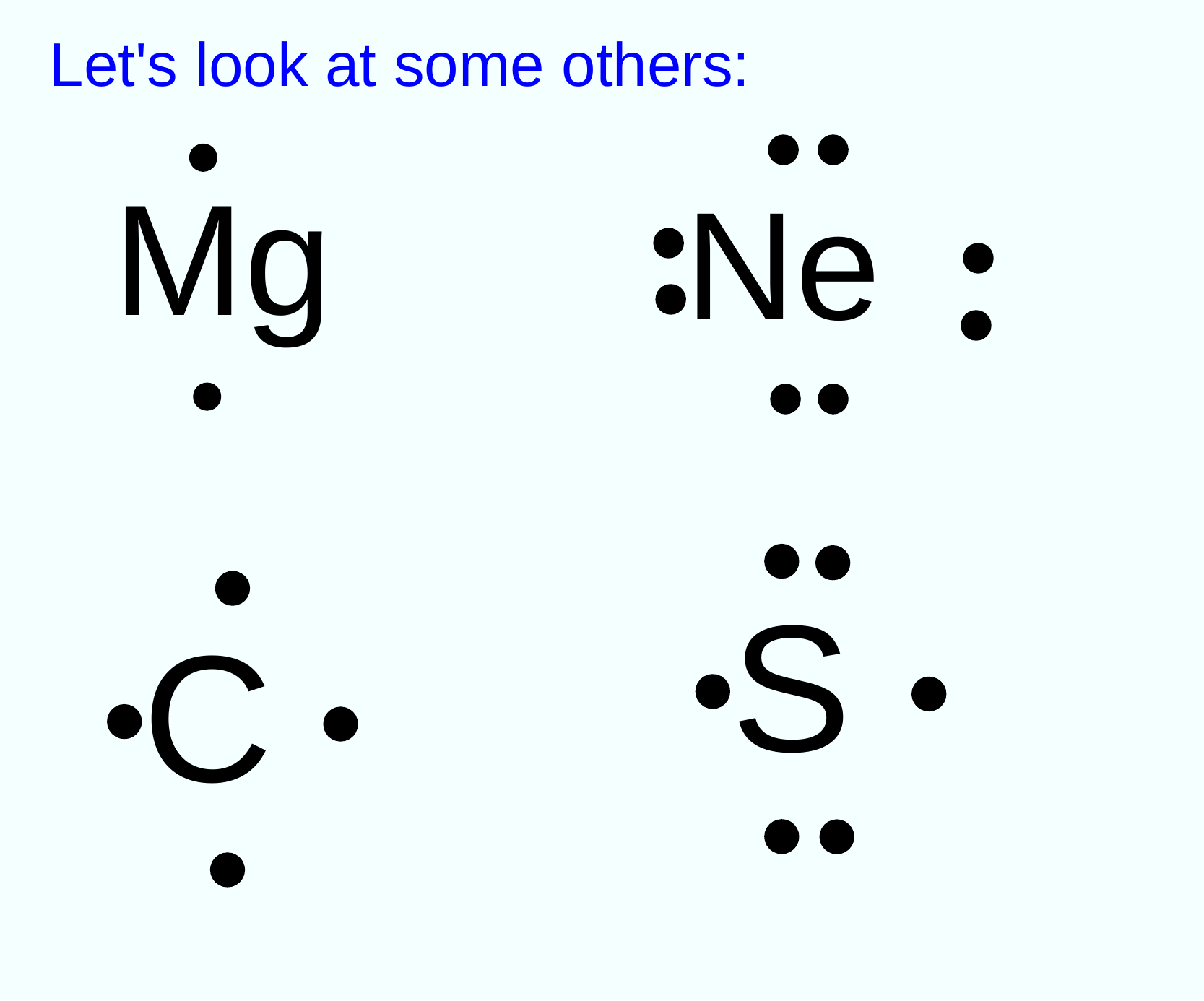

Let's look at some others:

Ne

Mg

S

C